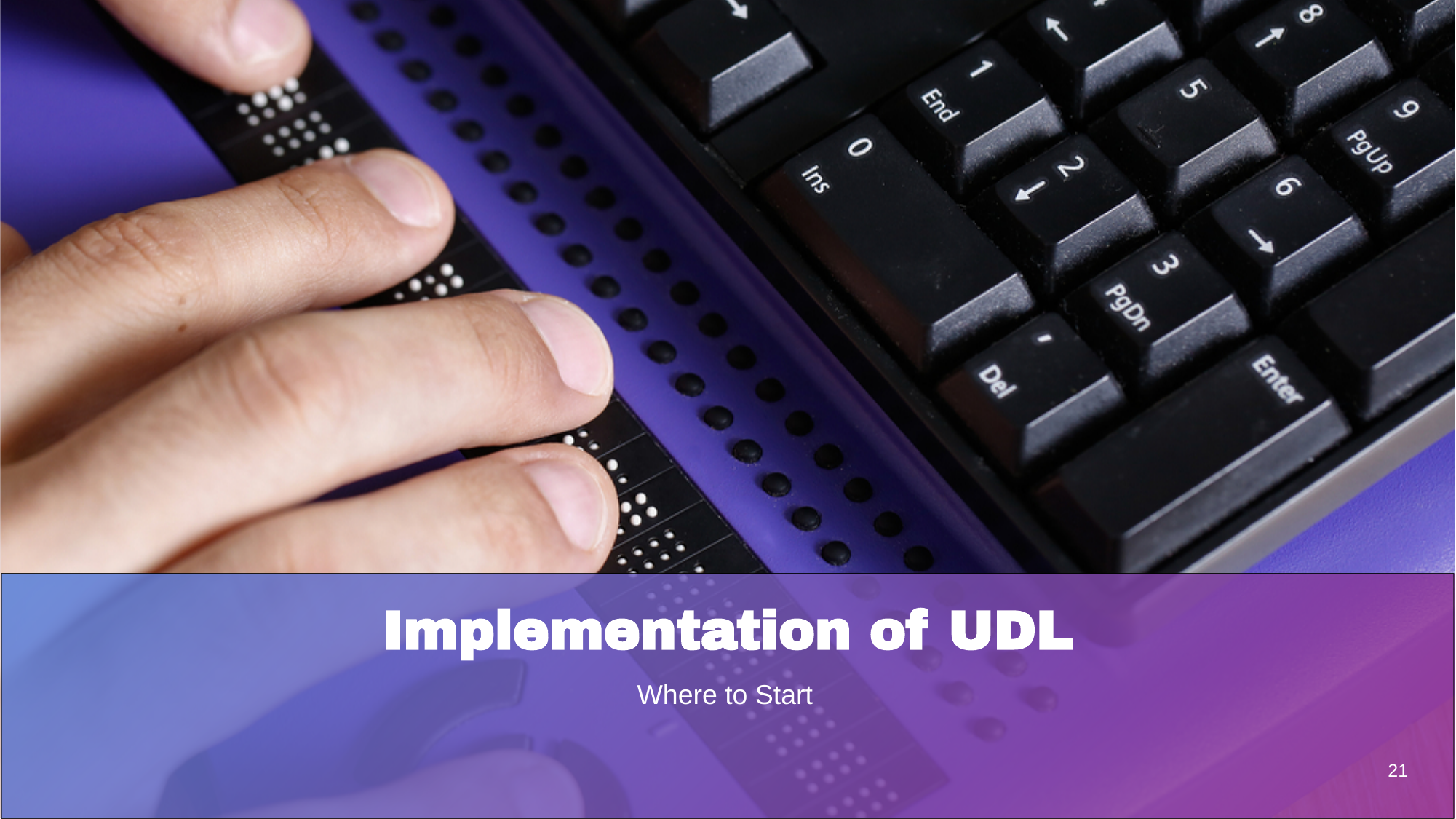

Implementation of UDL
Where to Start
21